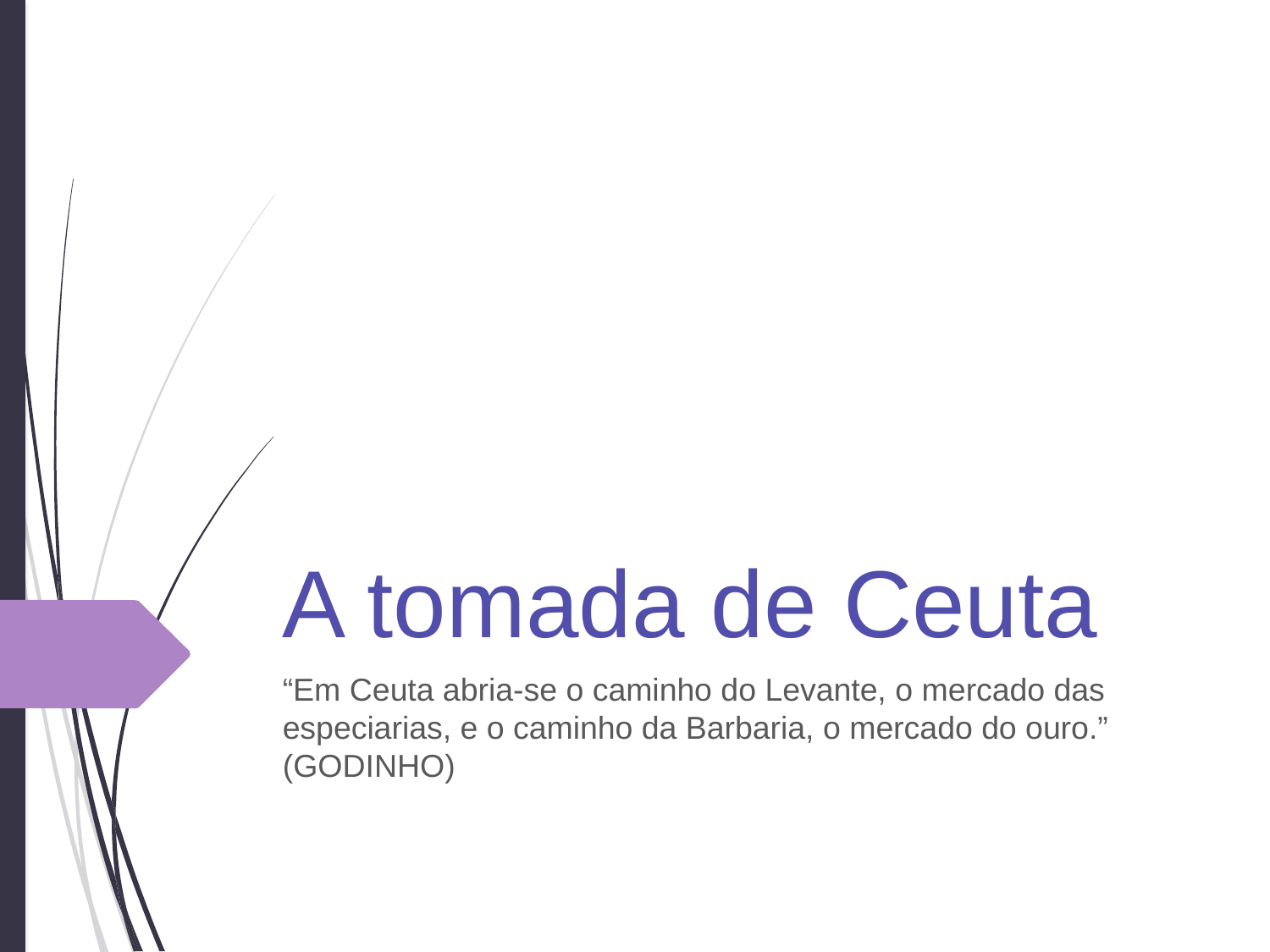

# A tomada de Ceuta
“Em Ceuta abria-se o caminho do Levante, o mercado das especiarias, e o caminho da Barbaria, o mercado do ouro.” (GODINHO)